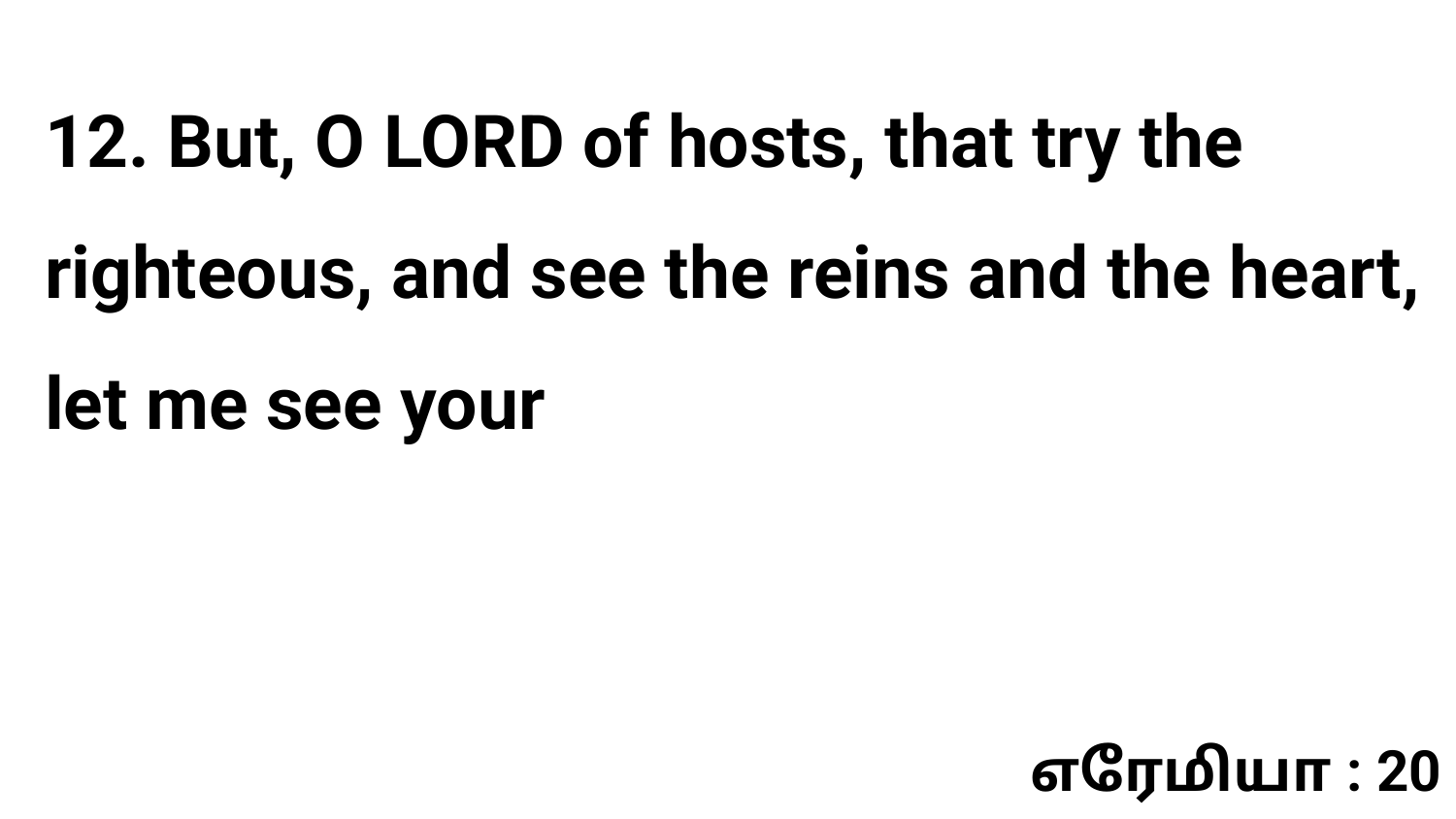

12. But, O LORD of hosts, that try the righteous, and see the reins and the heart, let me see your
எரேமியா : 20